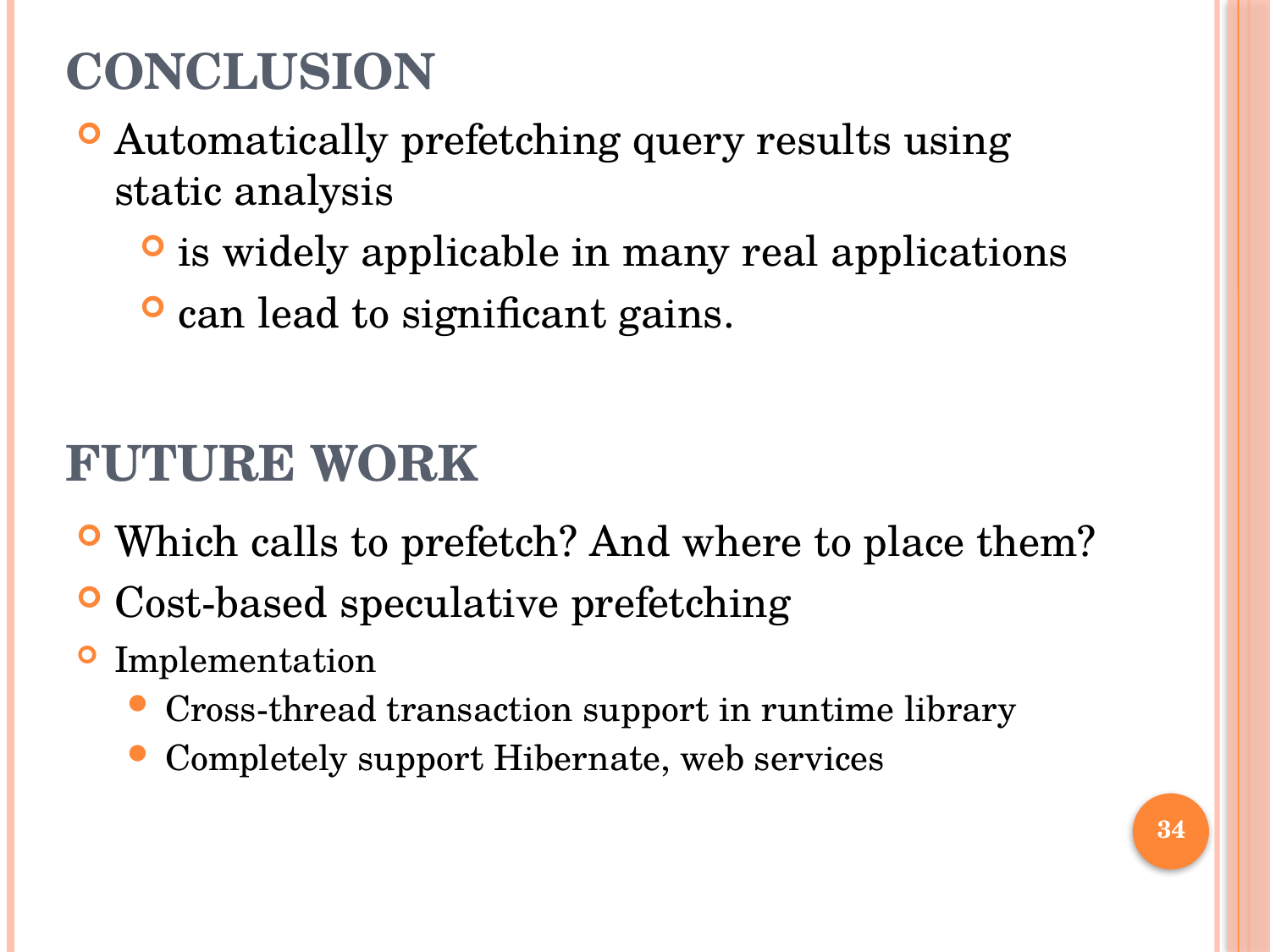

Conclusion
Automatically prefetching query results using static analysis
is widely applicable in many real applications
can lead to significant gains.
# Future Work
Which calls to prefetch? And where to place them?
Cost-based speculative prefetching
Implementation
Cross-thread transaction support in runtime library
Completely support Hibernate, web services
34